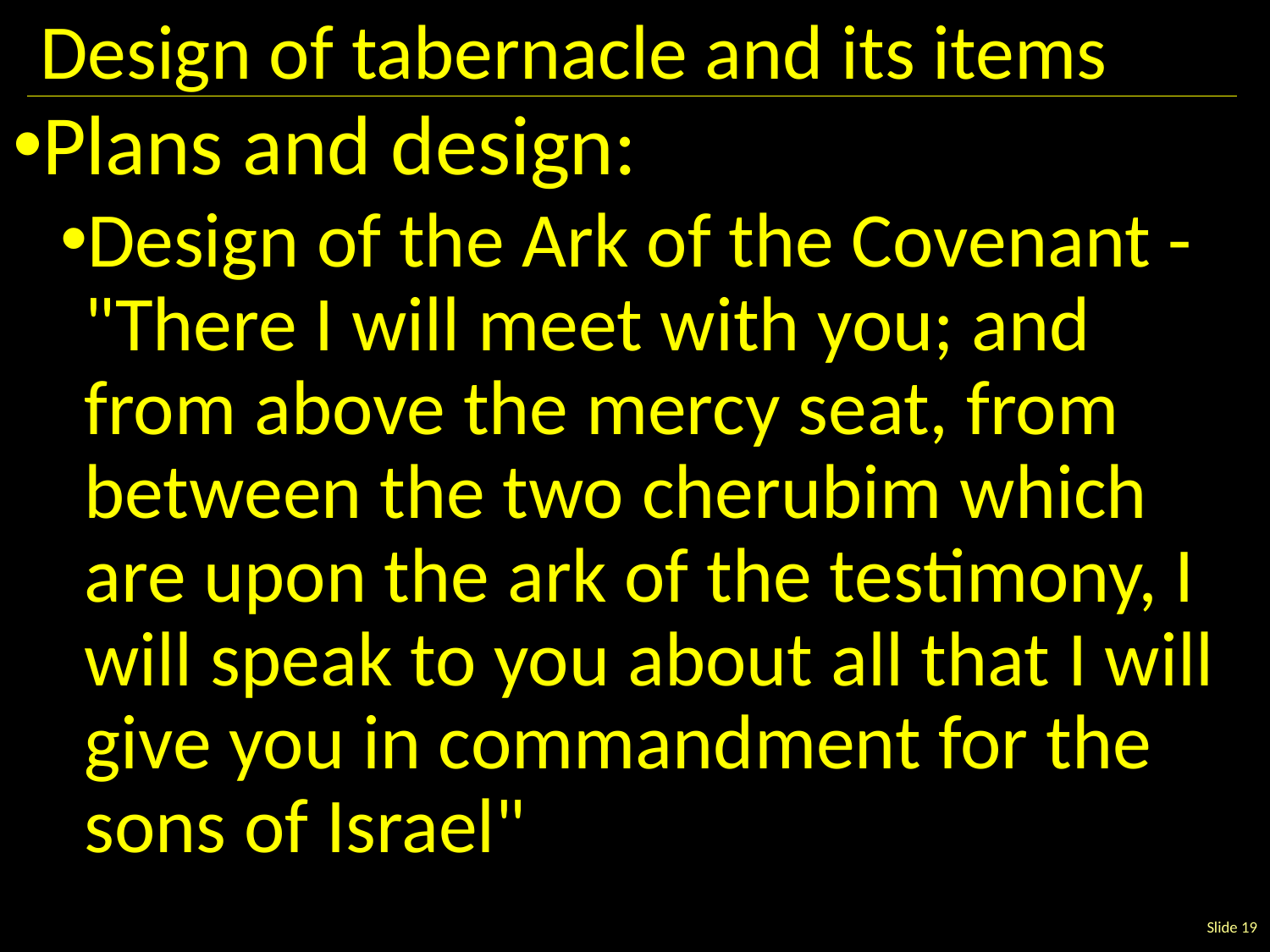

# Design of tabernacle and its items
Plans and design:
Design of the Ark of the Covenant - "There I will meet with you; and from above the mercy seat, from between the two cherubim which are upon the ark of the testimony, I will speak to you about all that I will give you in commandment for the sons of Israel"
Slide 19